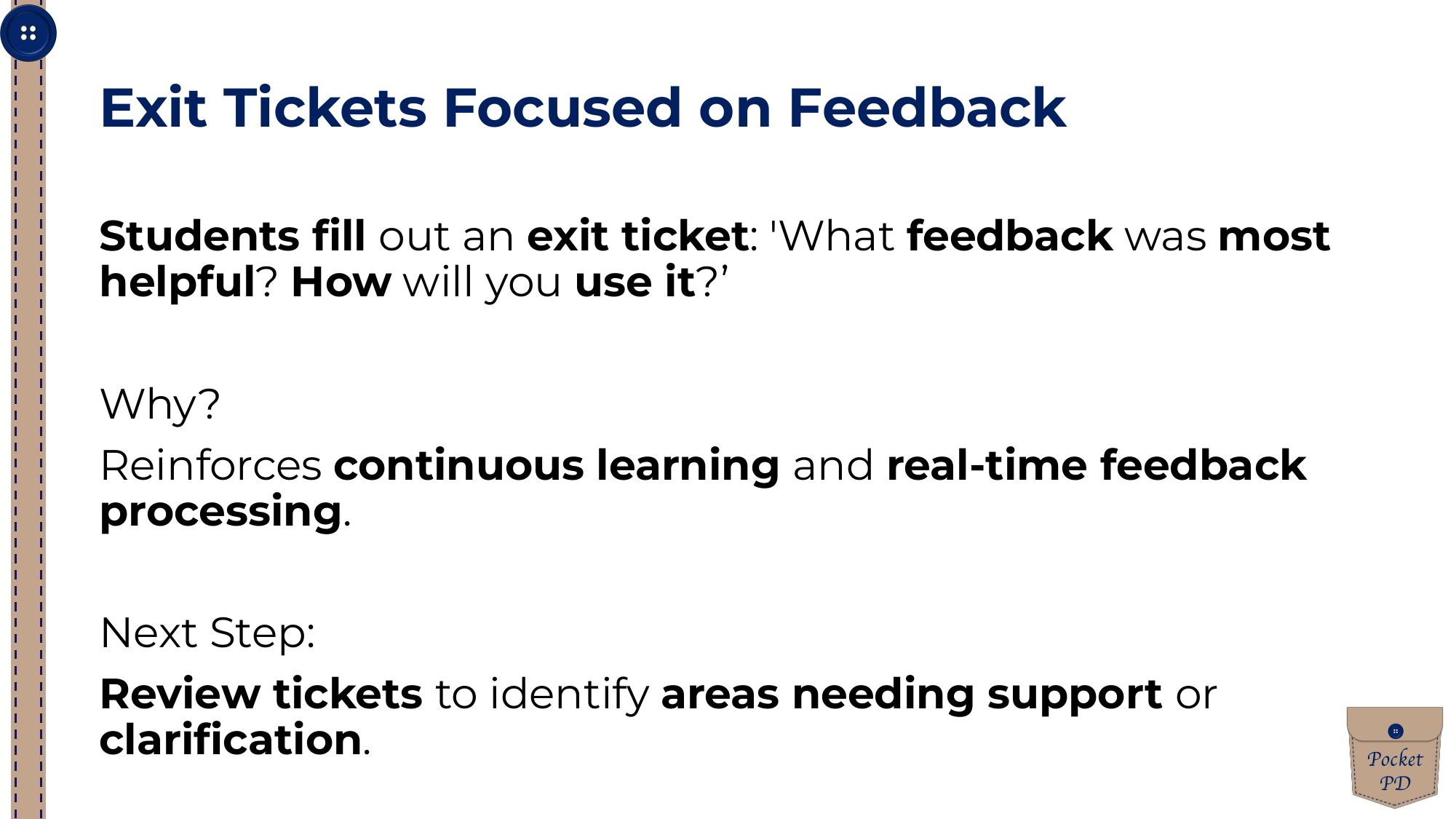

Exit Tickets Focused on Feedback
Students fill out an exit ticket: 'What feedback was most helpful? How will you use it?’

Why?
Reinforces continuous learning and real-time feedback processing.

Next Step:
Review tickets to identify areas needing support or clarification.